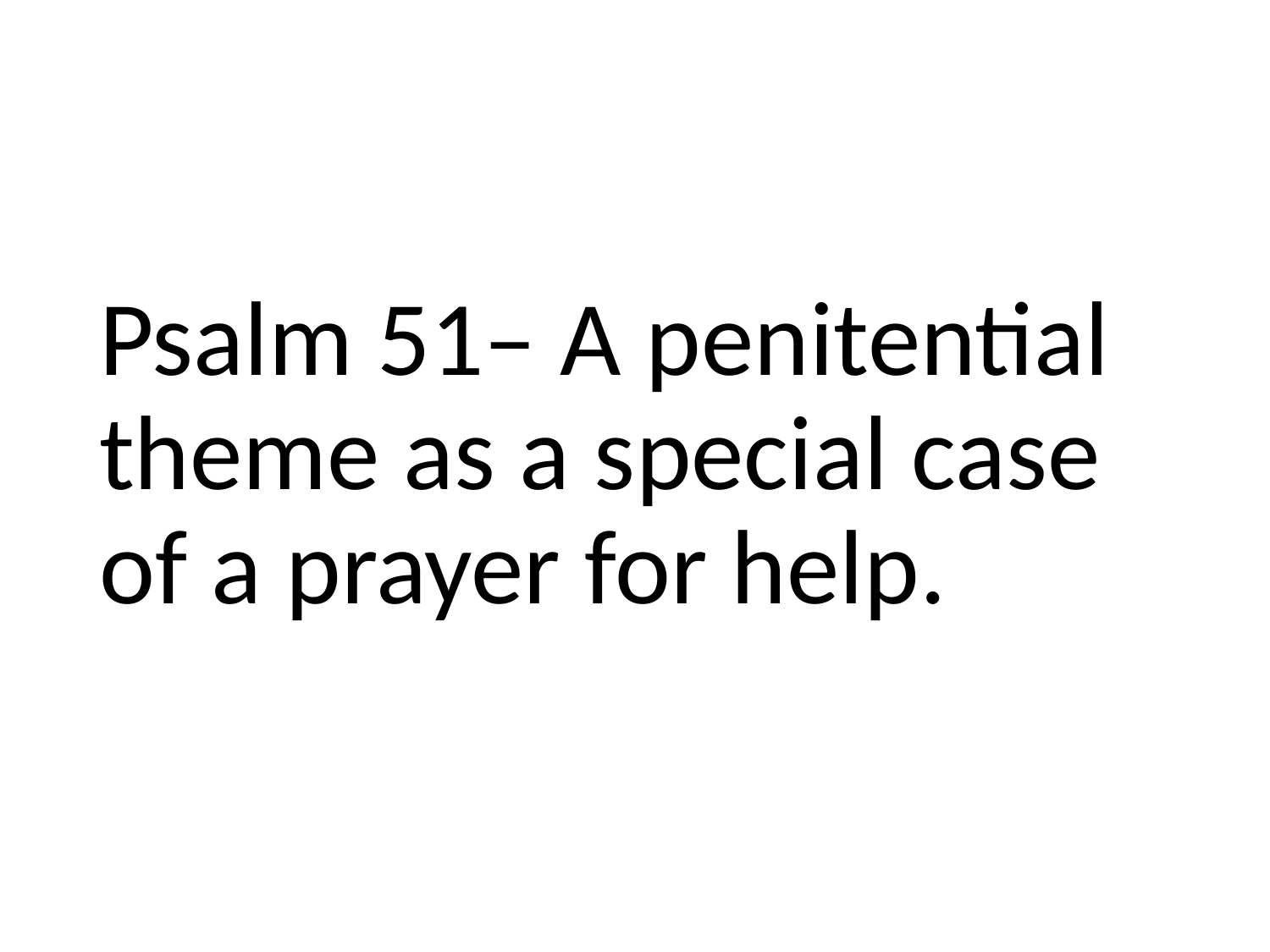

# Psalm 51– A penitential theme as a special case of a prayer for help.